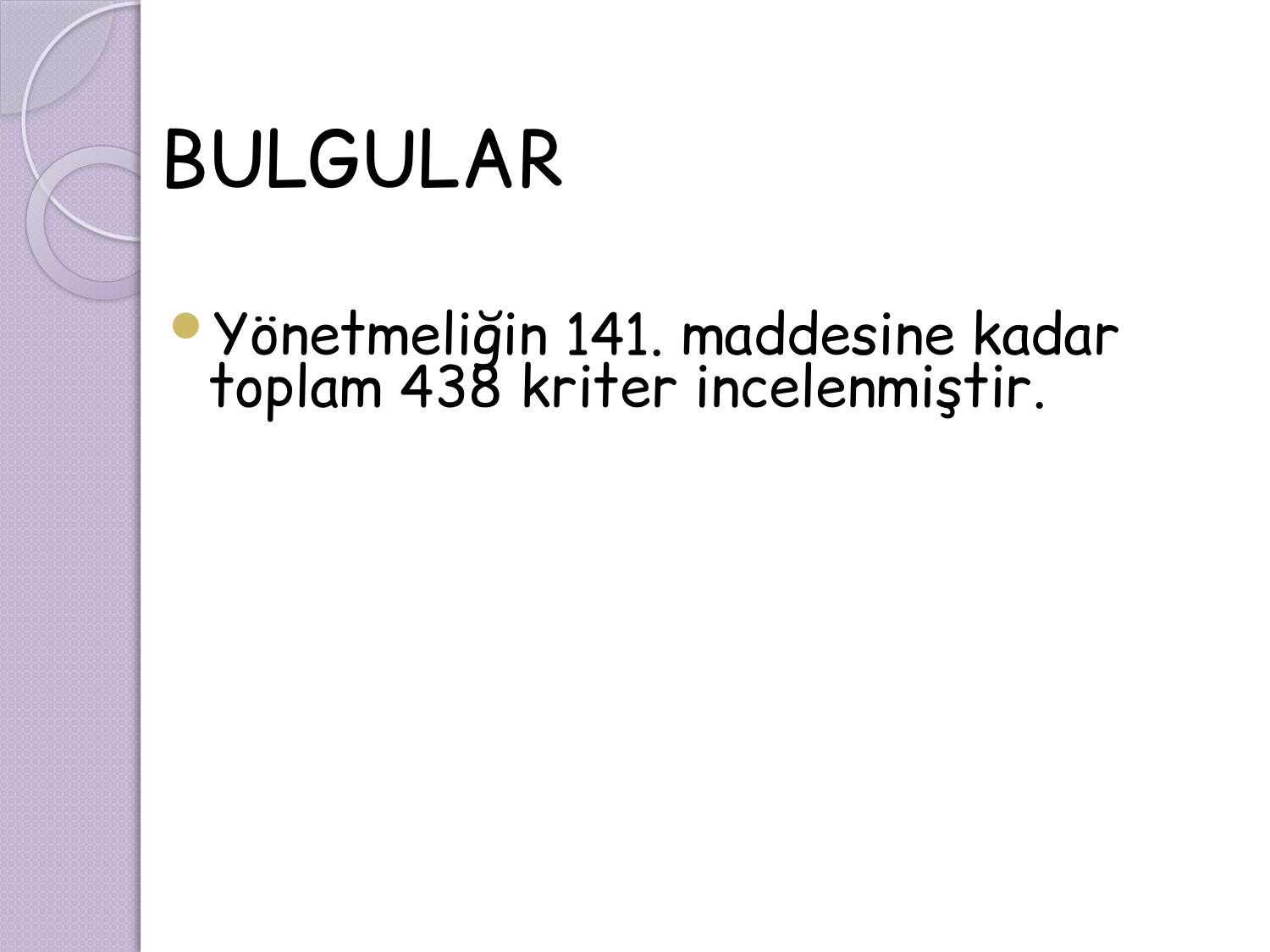

# BULGULAR
Yönetmeliğin 141. maddesine kadar toplam 438 kriter incelenmiştir.